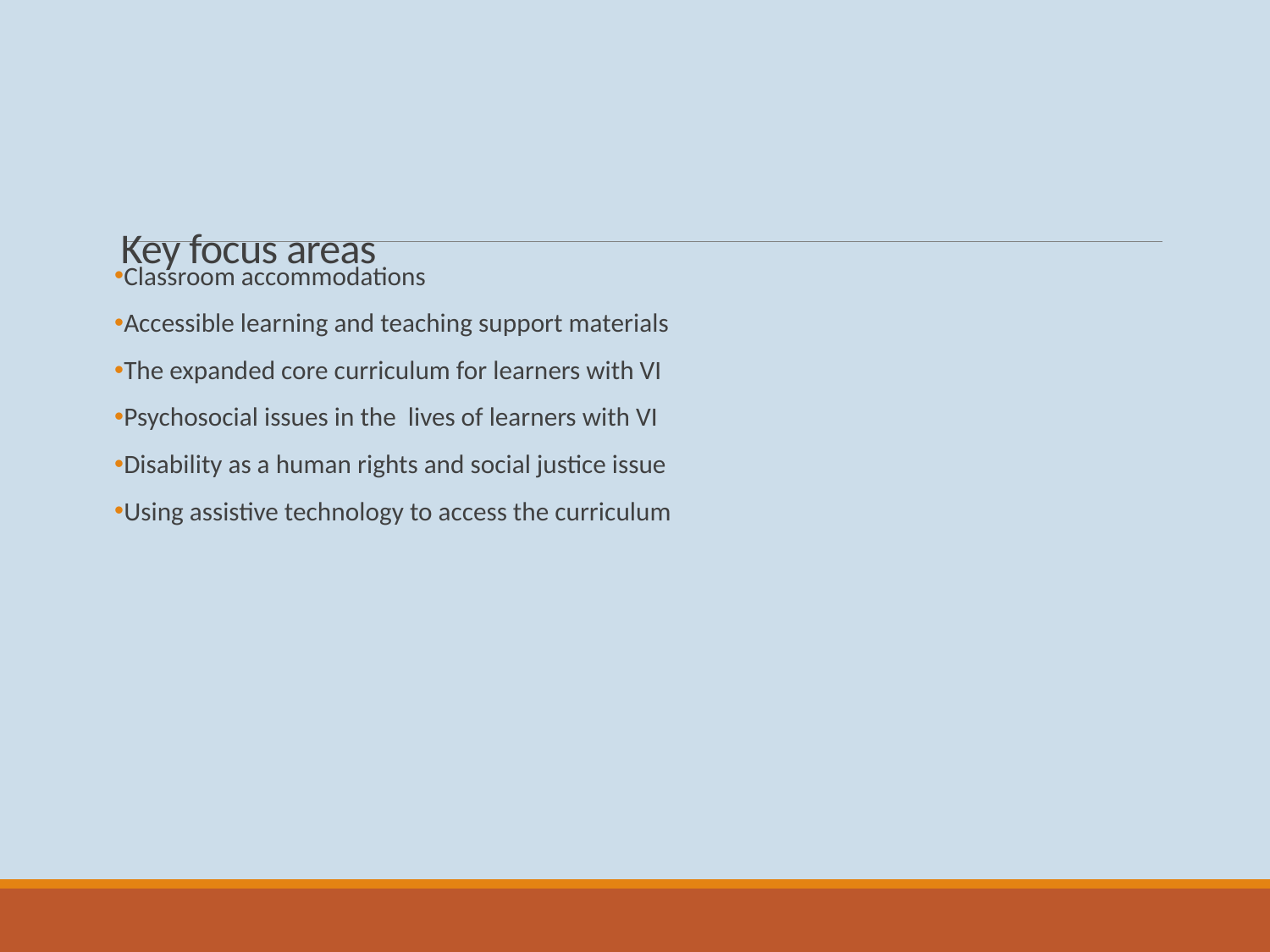

# Key focus areas
Classroom accommodations
Accessible learning and teaching support materials
The expanded core curriculum for learners with VI
Psychosocial issues in the  lives of learners with VI
Disability as a human rights and social justice issue
Using assistive technology to access the curriculum